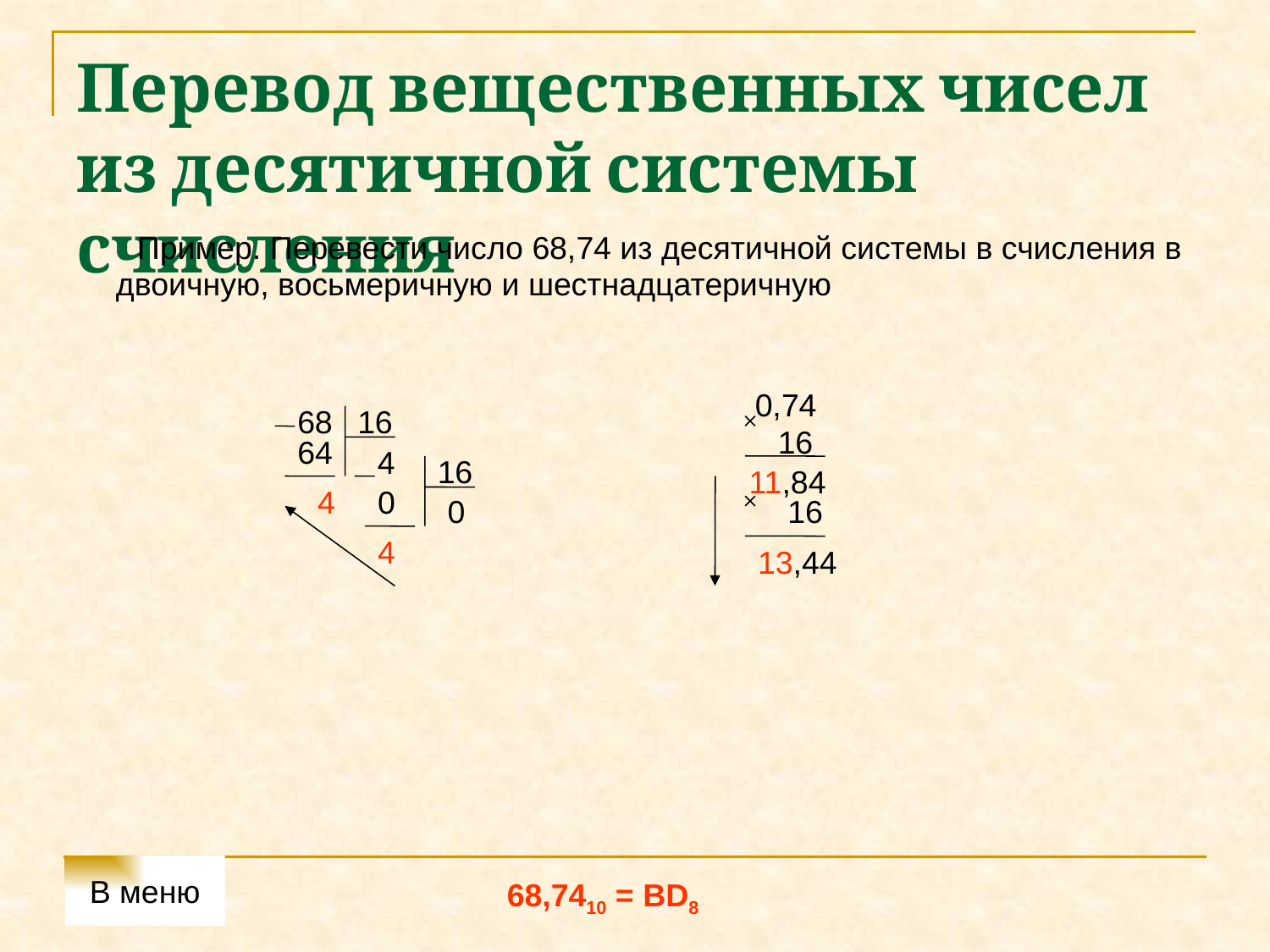

# Перевод вещественных чисел из десятичной системы счисления
     Пример. Перевести число 68,74 из десятичной системы в счисления в двоичную, восьмеричную и шестнадцатеричную
0,74
68
16

16

64
4
16

11,84

4

0

0
16

4

13,44
В меню
68,7410 = BD8